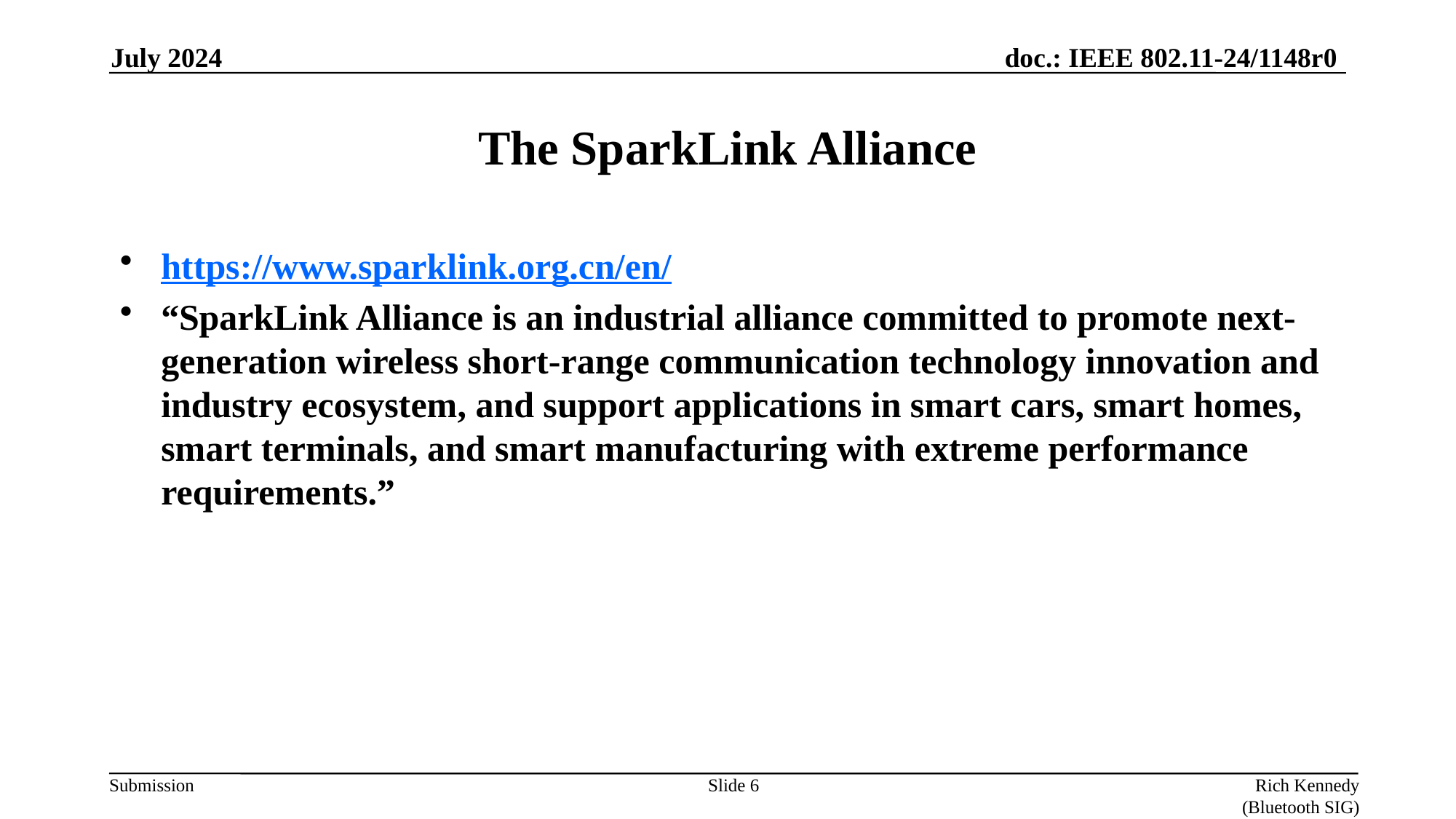

July 2024
# The SparkLink Alliance
https://www.sparklink.org.cn/en/
“SparkLink Alliance is an industrial alliance committed to promote next-generation wireless short-range communication technology innovation and industry ecosystem, and support applications in smart cars, smart homes, smart terminals, and smart manufacturing with extreme performance requirements.”
Slide 6
Rich Kennedy (Bluetooth SIG)